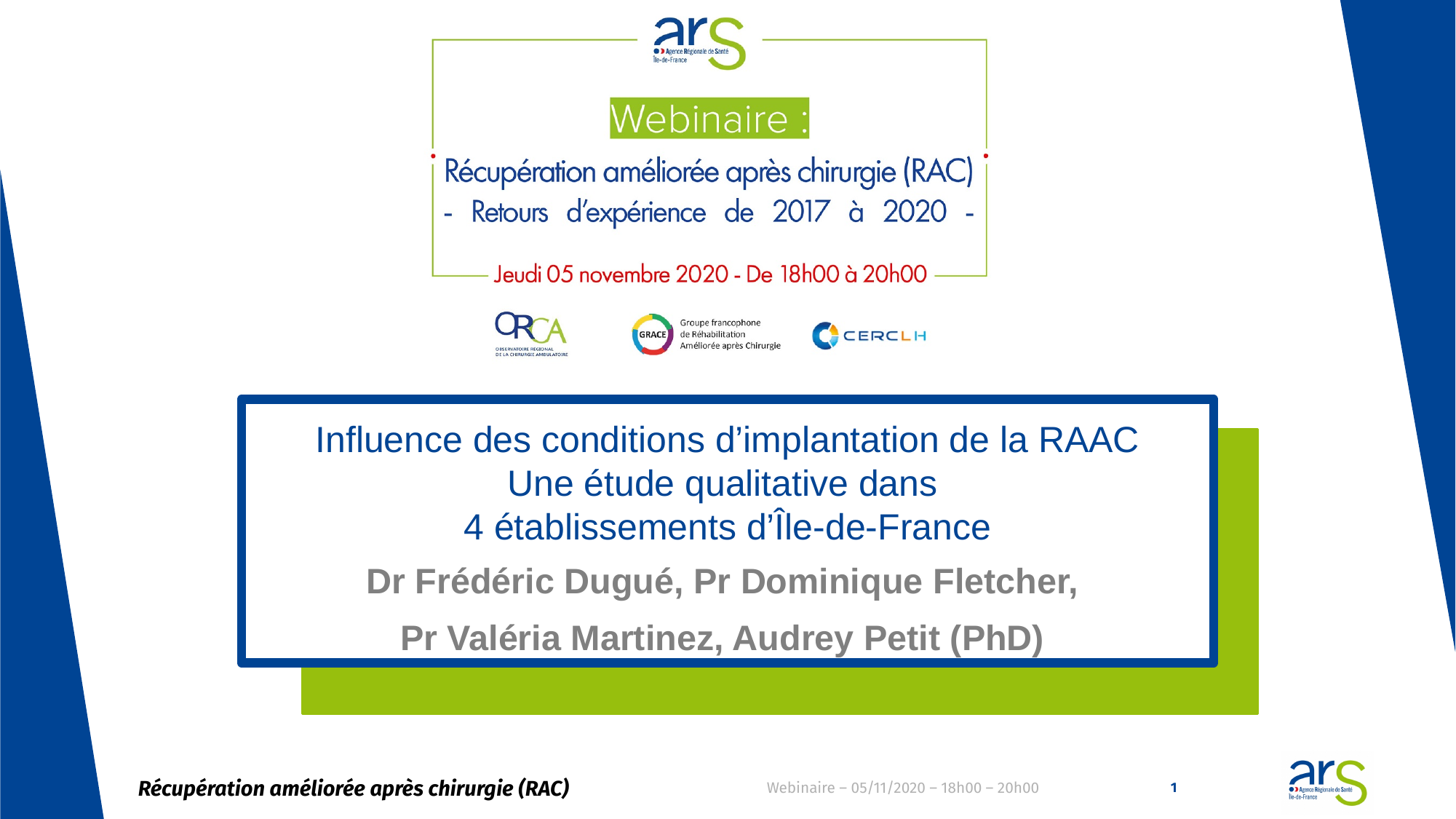

# Influence des conditions d’implantation de la RAAC Une étude qualitative dans 4 établissements d’Île-de-France
Dr Frédéric Dugué, Pr Dominique Fletcher,
Pr Valéria Martinez, Audrey Petit (PhD)
Récupération améliorée après chirurgie (RAC)
Webinaire – 05/11/2020 – 18h00 – 20h00
1